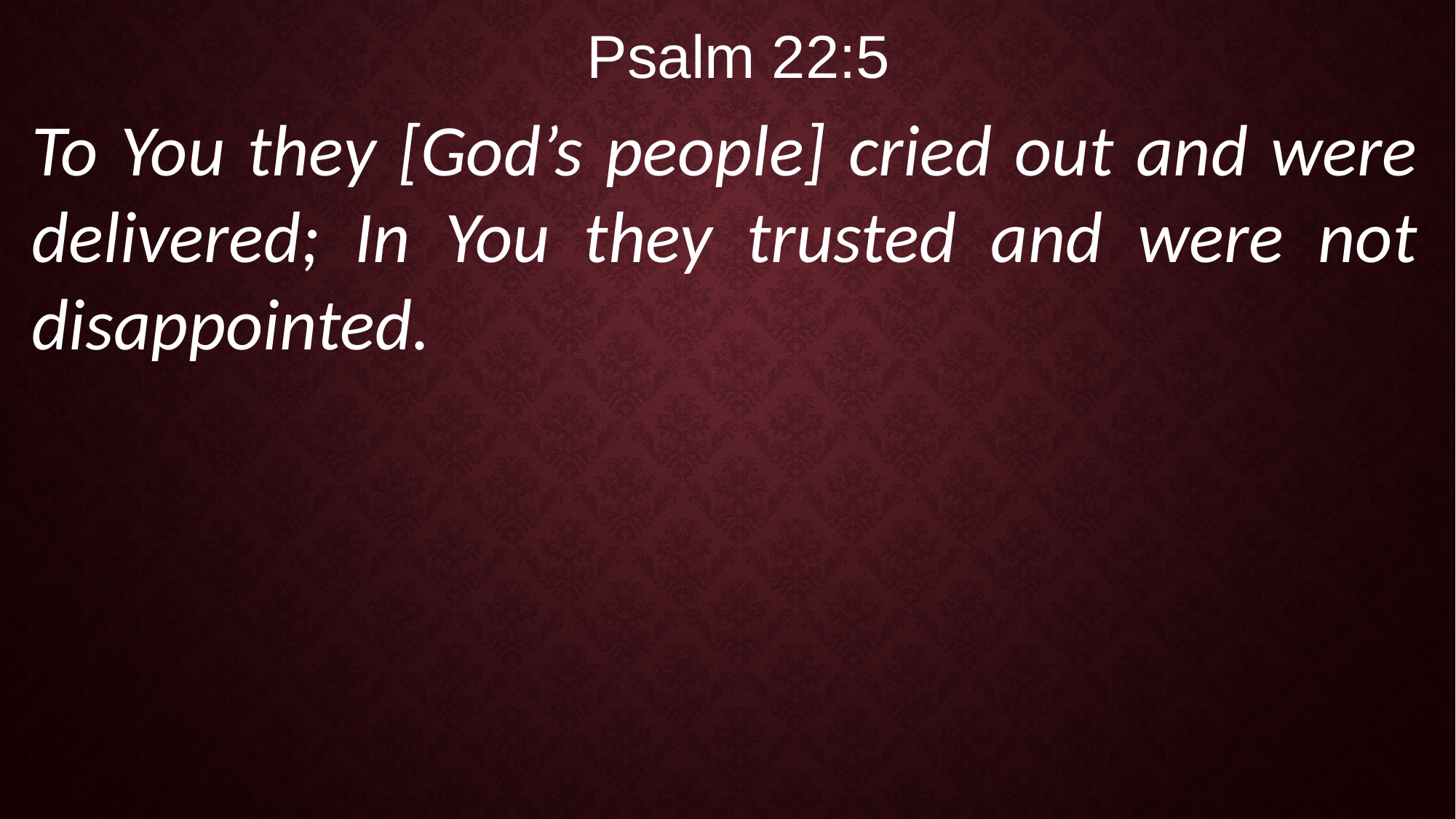

Psalm 22:5
To You they [God’s people] cried out and were delivered; In You they trusted and were not disappointed.